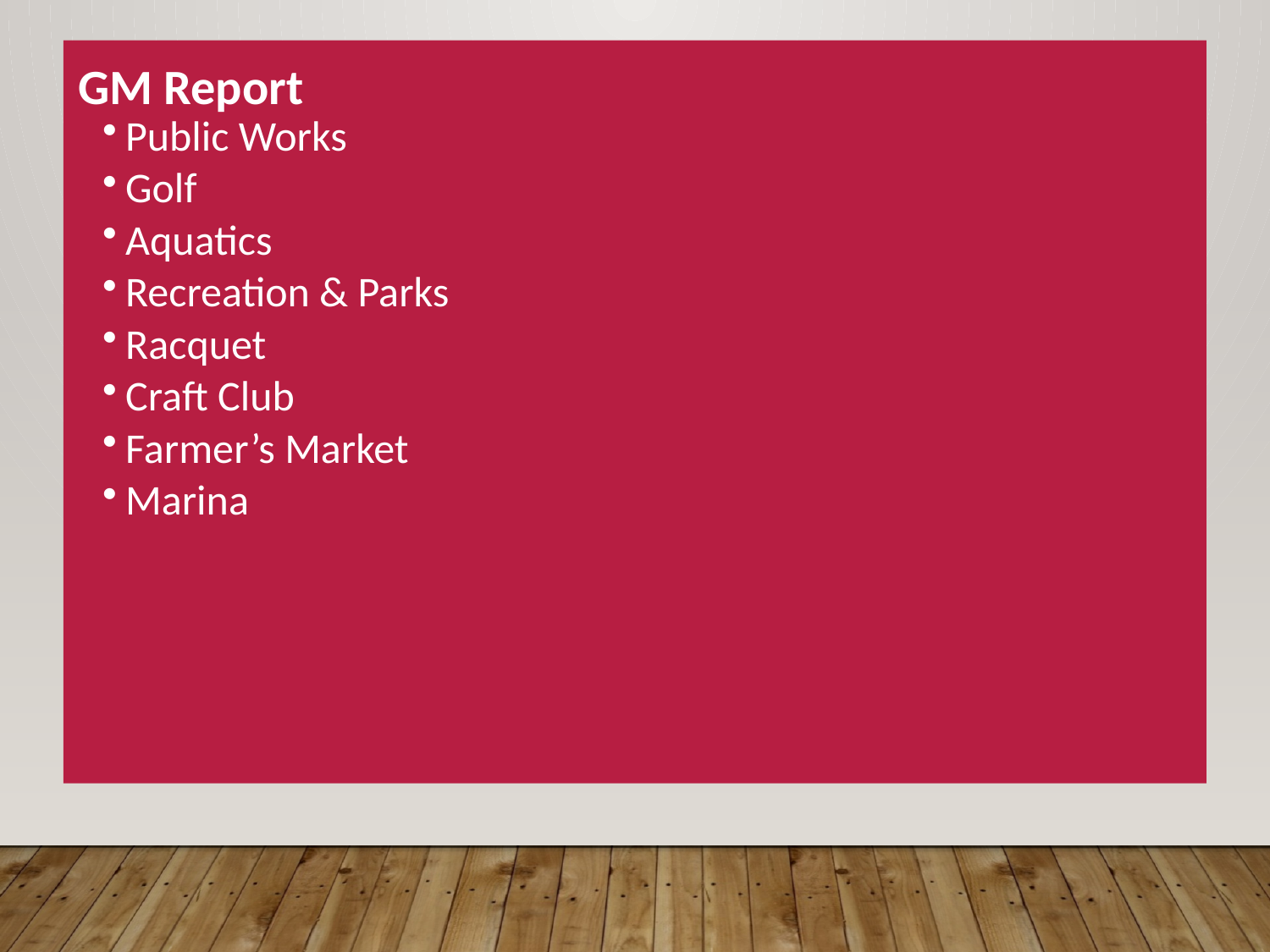

GM Report
Public Works
Golf
Aquatics
Recreation & Parks
Racquet
Craft Club
Farmer’s Market
Marina